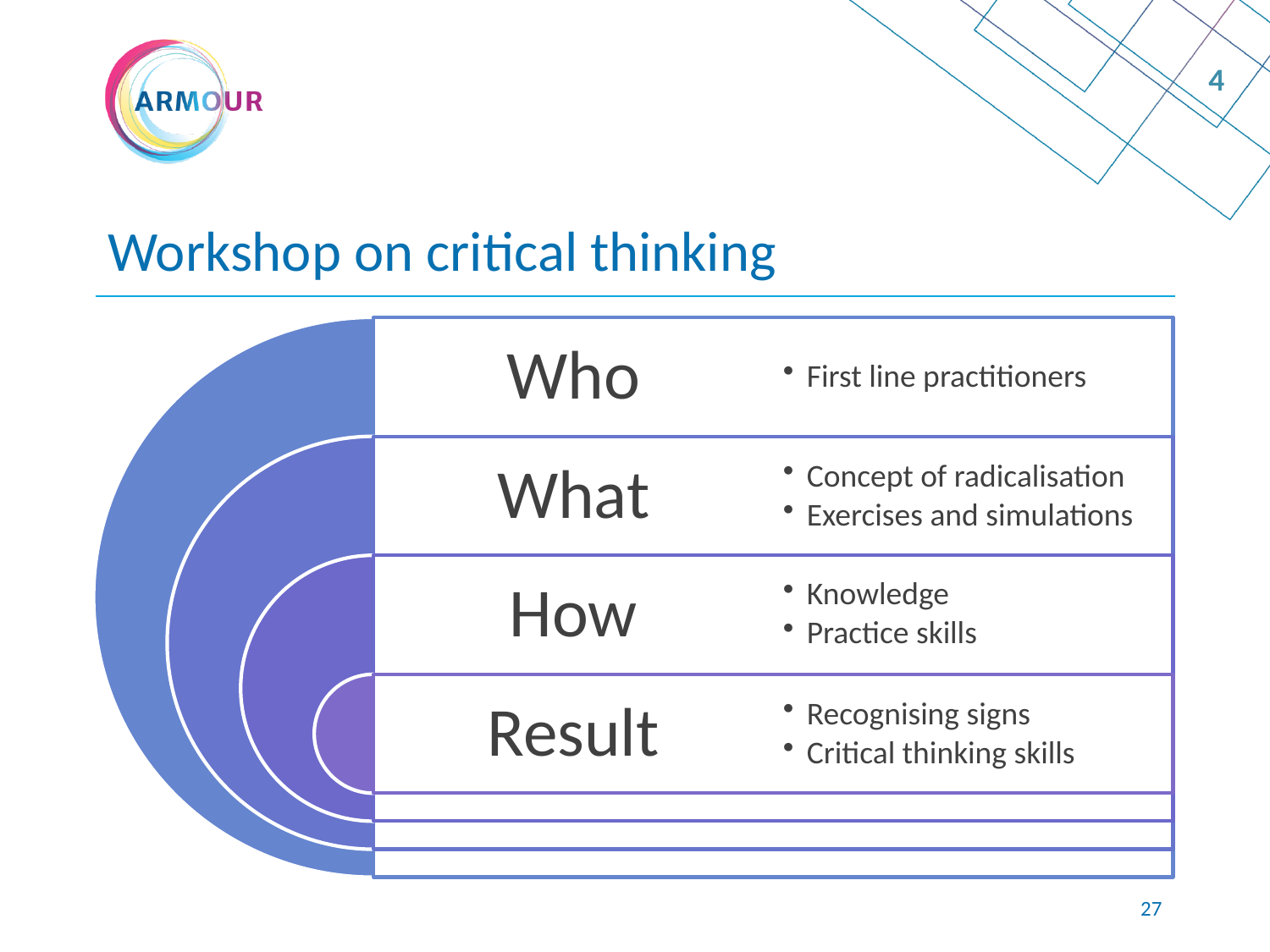

4
# Workshop on critical thinking
Who
What
How
Result
First line practitioners
Concept of radicalisation
Exercises and simulations
Knowledge
Practice skills
Recognising signs
Critical thinking skills

27